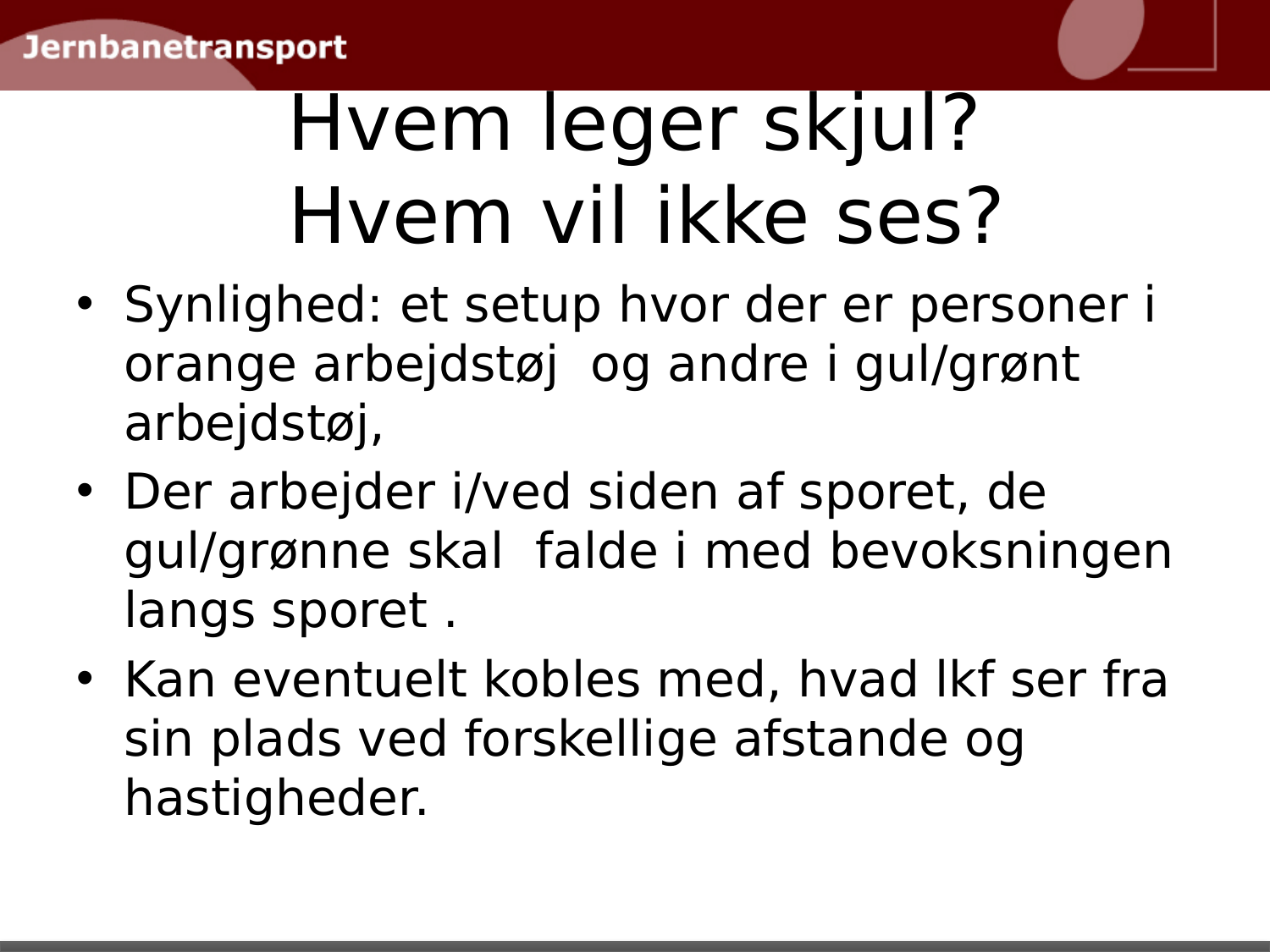

# Hvem leger skjul? Hvem vil ikke ses?
Synlighed: et setup hvor der er personer i orange arbejdstøj  og andre i gul/grønt arbejdstøj,
Der arbejder i/ved siden af sporet, de gul/grønne skal  falde i med bevoksningen langs sporet .
Kan eventuelt kobles med, hvad lkf ser fra sin plads ved forskellige afstande og hastigheder.